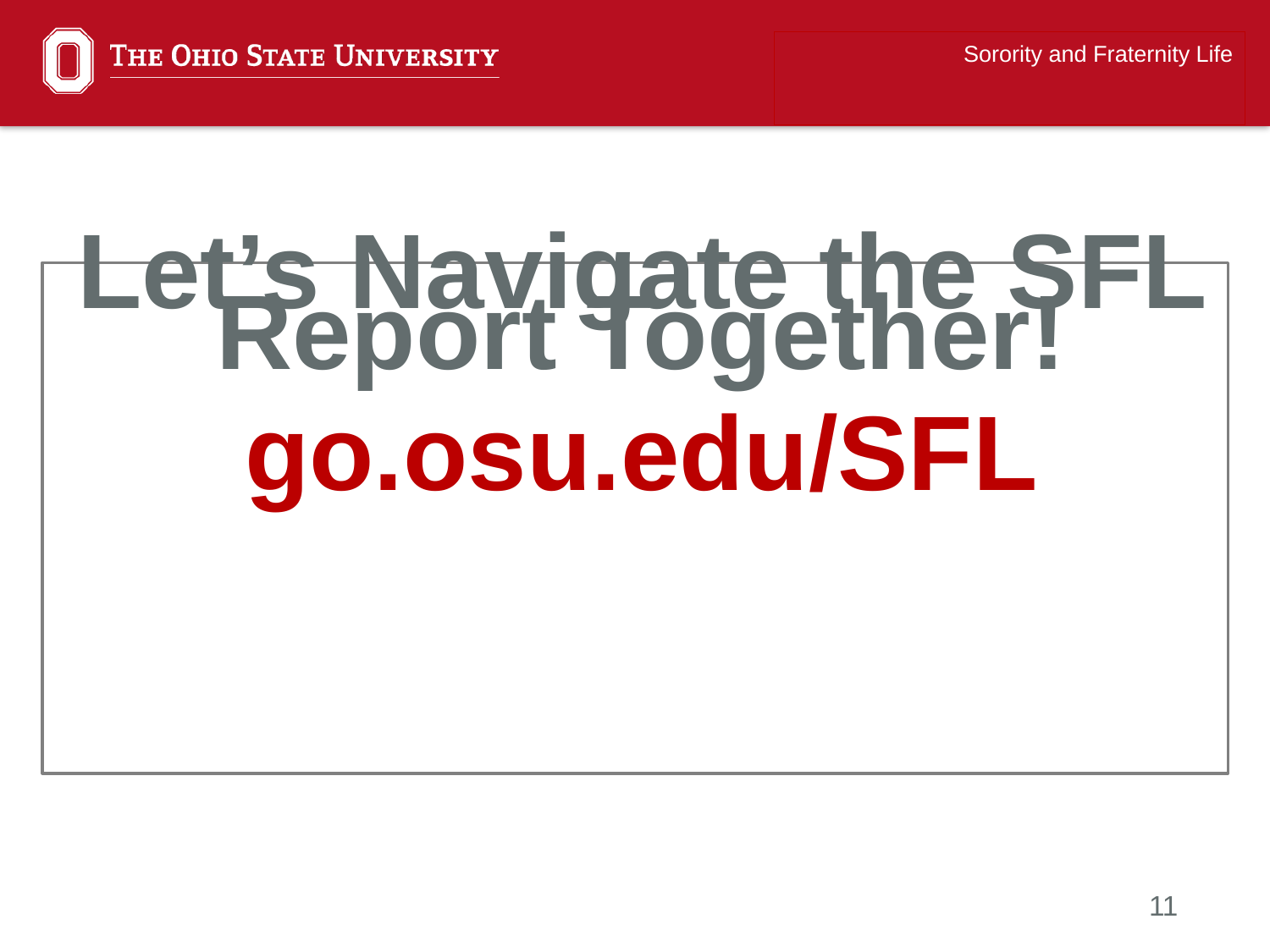

Sorority and Fraternity Life
Let’s Navigate the SFL Report Together!

go.osu.edu/SFL